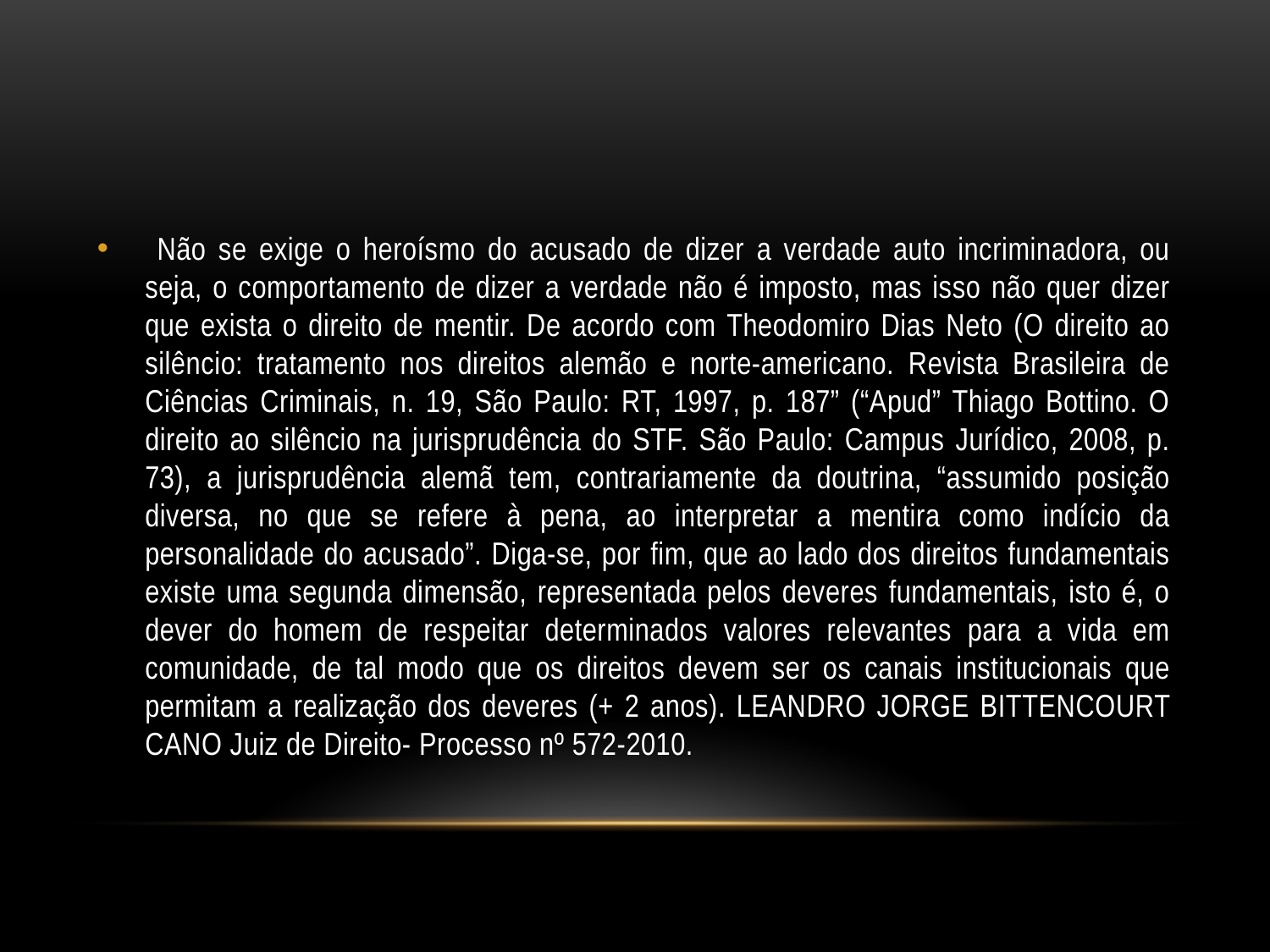

#
 Não se exige o heroísmo do acusado de dizer a verdade auto incriminadora, ou seja, o comportamento de dizer a verdade não é imposto, mas isso não quer dizer que exista o direito de mentir. De acordo com Theodomiro Dias Neto (O direito ao silêncio: tratamento nos direitos alemão e norte-americano. Revista Brasileira de Ciências Criminais, n. 19, São Paulo: RT, 1997, p. 187” (“Apud” Thiago Bottino. O direito ao silêncio na jurisprudência do STF. São Paulo: Campus Jurídico, 2008, p. 73), a jurisprudência alemã tem, contrariamente da doutrina, “assumido posição diversa, no que se refere à pena, ao interpretar a mentira como indício da personalidade do acusado”. Diga-se, por fim, que ao lado dos direitos fundamentais existe uma segunda dimensão, representada pelos deveres fundamentais, isto é, o dever do homem de respeitar determinados valores relevantes para a vida em comunidade, de tal modo que os direitos devem ser os canais institucionais que permitam a realização dos deveres (+ 2 anos). LEANDRO JORGE BITTENCOURT CANO Juiz de Direito- Processo nº 572-2010.